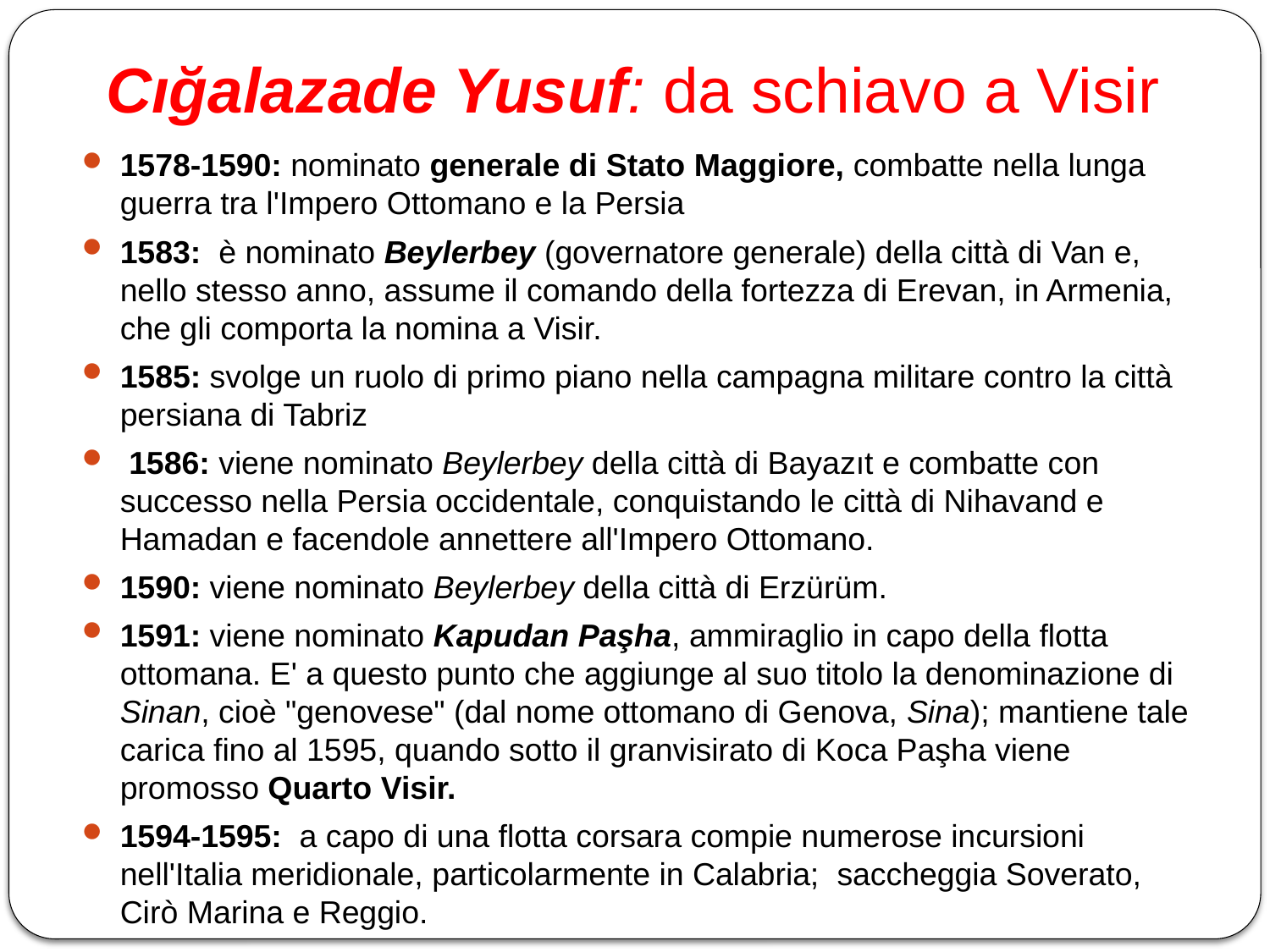

# Cığalazade Yusuf: da schiavo a Visir
1578-1590: nominato generale di Stato Maggiore, combatte nella lunga guerra tra l'Impero Ottomano e la Persia
1583:  è nominato Beylerbey (governatore generale) della città di Van e, nello stesso anno, assume il comando della fortezza di Erevan, in Armenia, che gli comporta la nomina a Visir.
1585: svolge un ruolo di primo piano nella campagna militare contro la città persiana di Tabriz
 1586: viene nominato Beylerbey della città di Bayazıt e combatte con successo nella Persia occidentale, conquistando le città di Nihavand e Hamadan e facendole annettere all'Impero Ottomano.
1590: viene nominato Beylerbey della città di Erzürüm.
1591: viene nominato Kapudan Paşha, ammiraglio in capo della flotta ottomana. E' a questo punto che aggiunge al suo titolo la denominazione di Sinan, cioè "genovese" (dal nome ottomano di Genova, Sina); mantiene tale carica fino al 1595, quando sotto il granvisirato di Koca Paşha viene promosso Quarto Visir.
1594-1595:  a capo di una flotta corsara compie numerose incursioni nell'Italia meridionale, particolarmente in Calabria;  saccheggia Soverato, Cirò Marina e Reggio.